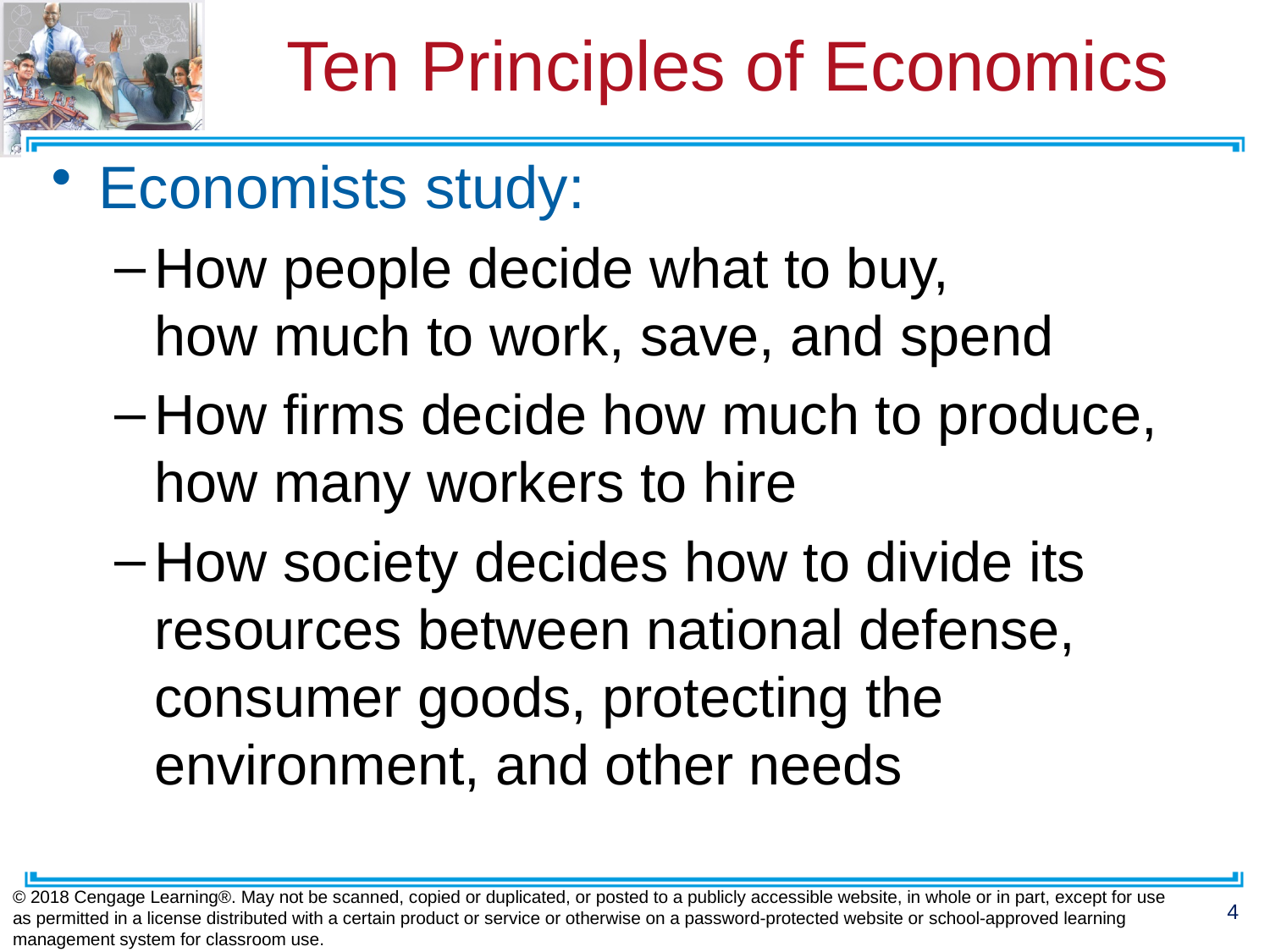

# Ten Principles of Economics
Economists study:
How people decide what to buy,
how much to work, save, and spend
How firms decide how much to produce,
how many workers to hire
How society decides how to divide its resources between national defense, consumer goods, protecting the environment, and other needs
© 2018 Cengage Learning®. May not be scanned, copied or duplicated, or posted to a publicly accessible website, in whole or in part, except for use as permitted in a license distributed with a certain product or service or otherwise on a password-protected website or school-approved learning management system for classroom use.
4